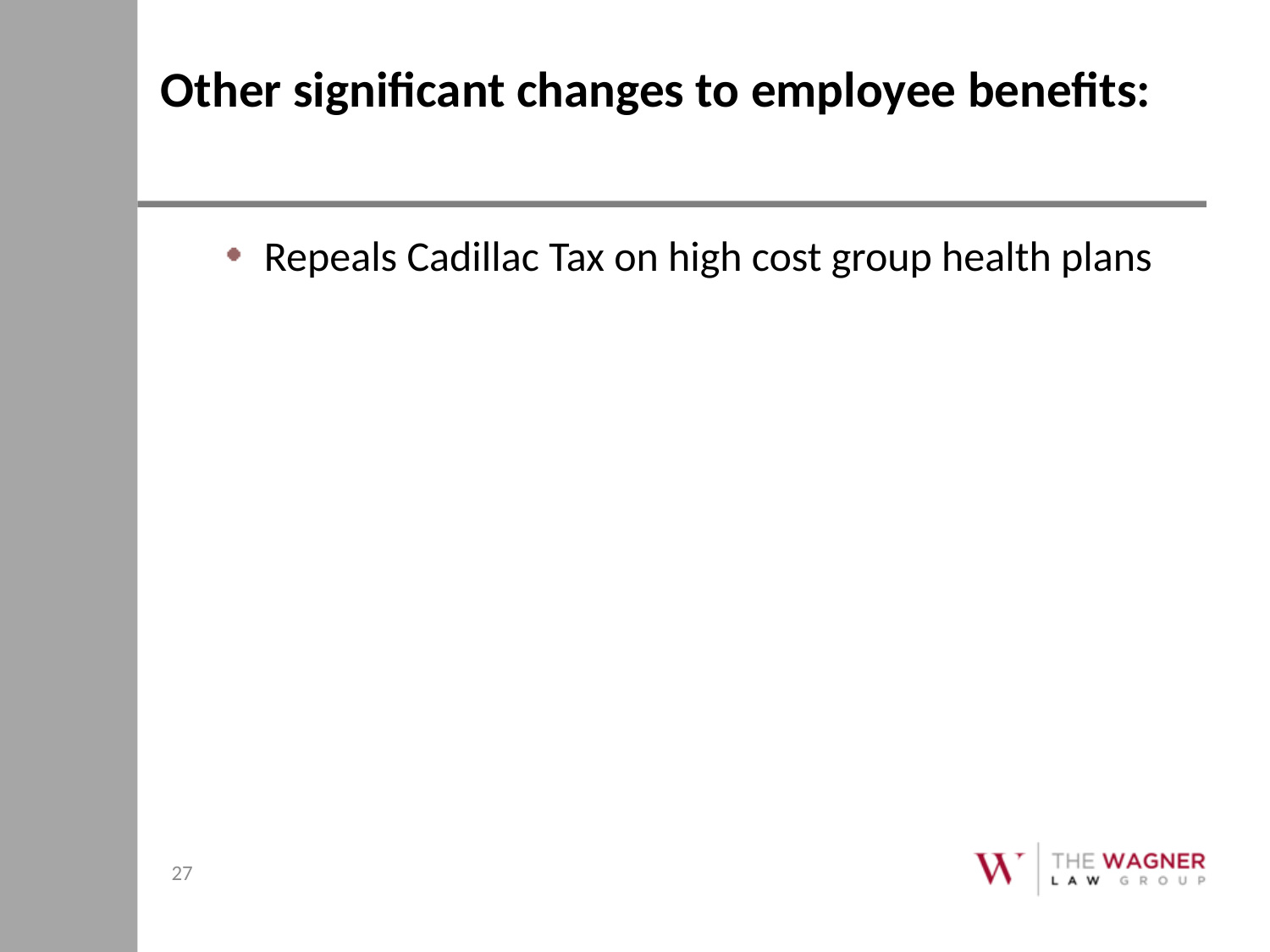

# Other significant changes to employee benefits:
Repeals Cadillac Tax on high cost group health plans

27